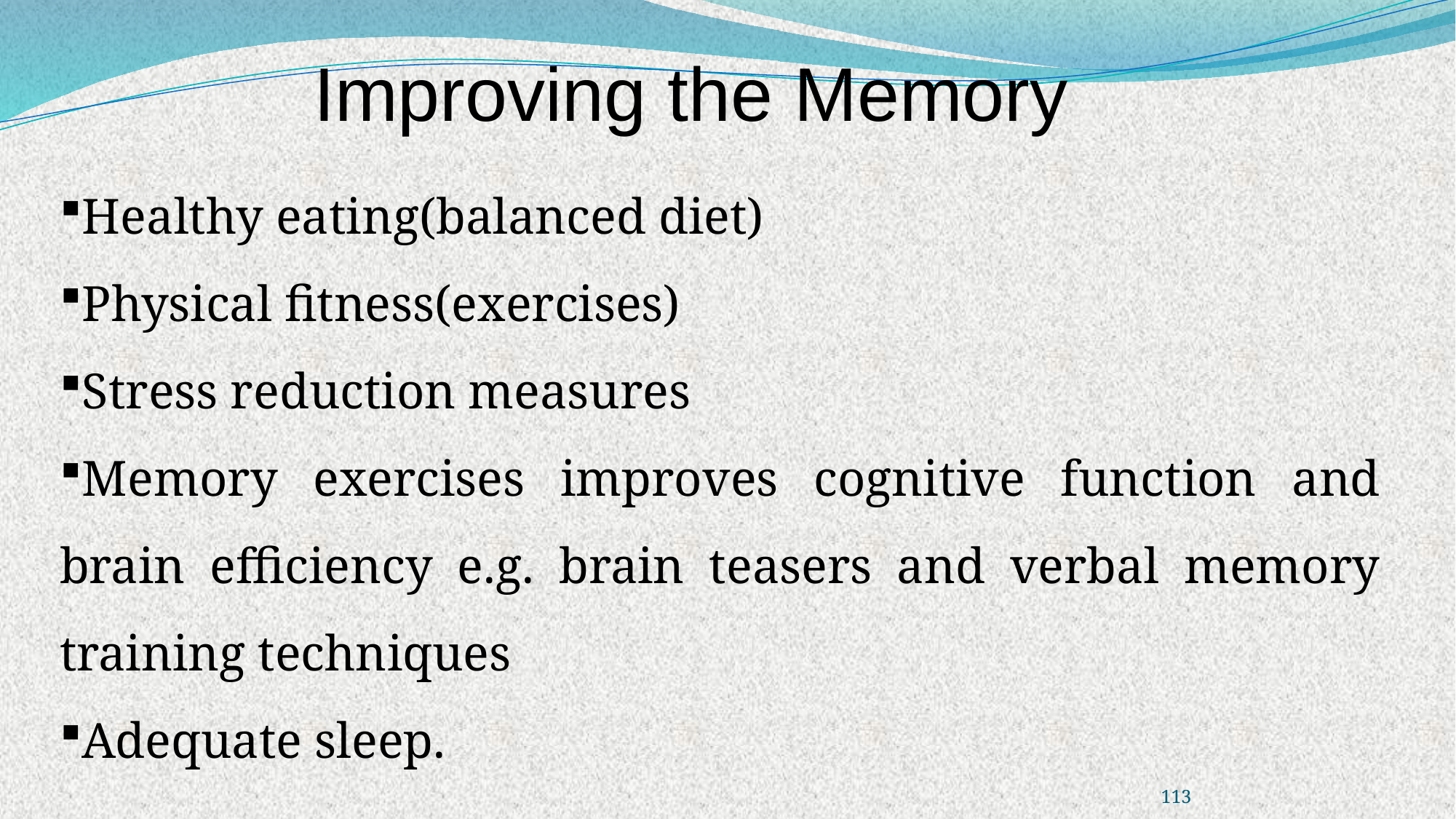

# Improving the Memory
Healthy eating(balanced diet)
Physical fitness(exercises)
Stress reduction measures
Memory exercises improves cognitive function and brain efficiency e.g. brain teasers and verbal memory training techniques
Adequate sleep.
113